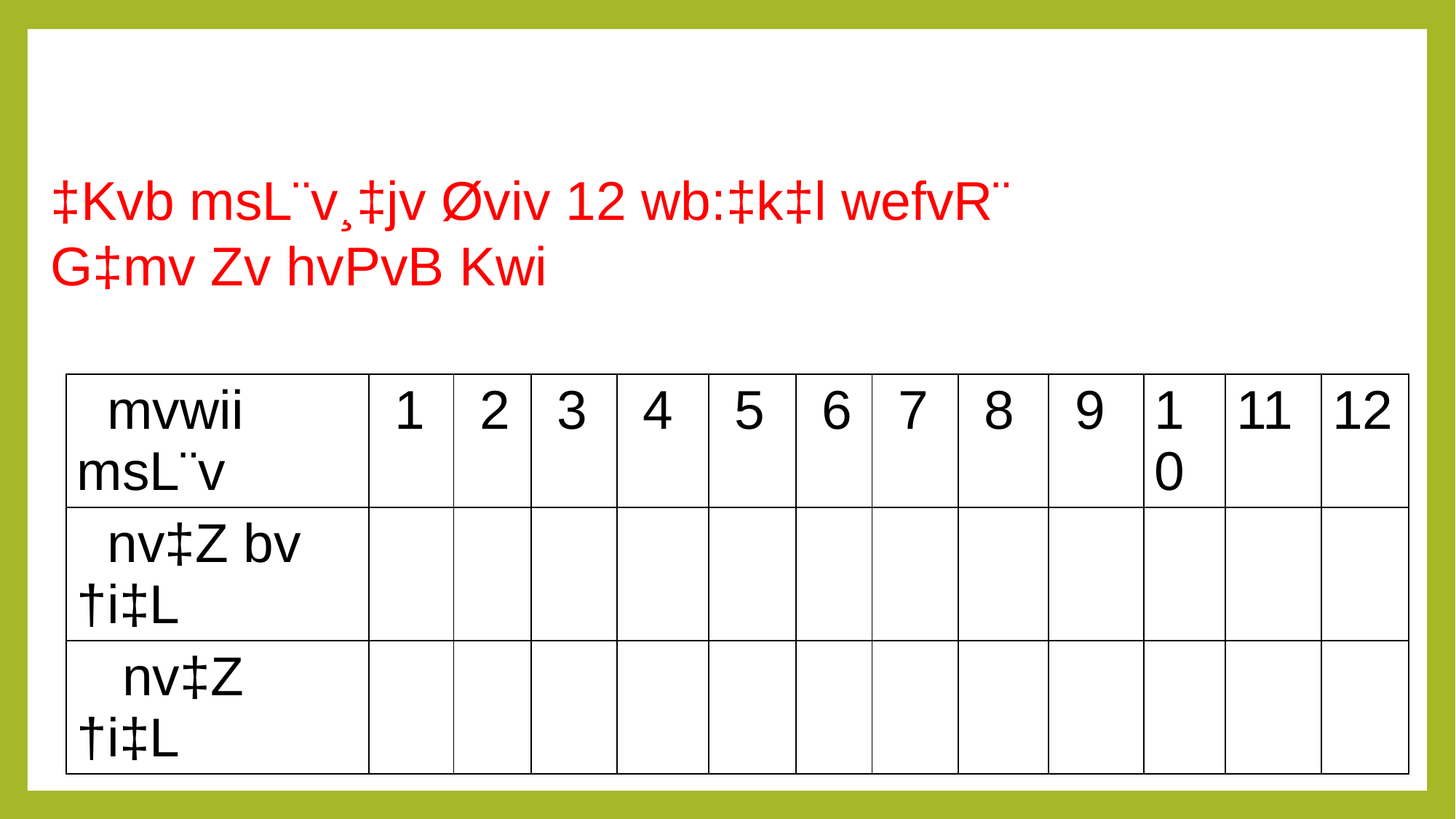

‡Kvb msL¨v¸‡jv Øviv 12 wb:‡k‡l wefvR¨ G‡mv Zv hvPvB Kwi
| mvwii msL¨v | 1 | 2 | 3 | 4 | 5 | 6 | 7 | 8 | 9 | 10 | 11 | 12 |
| --- | --- | --- | --- | --- | --- | --- | --- | --- | --- | --- | --- | --- |
| nv‡Z bv †i‡L |  |  |  |  |  |  |  |  |  |  |  |  |
| nv‡Z †i‡L |  |  |  |  |  |  |  |  |  |  |  |  |